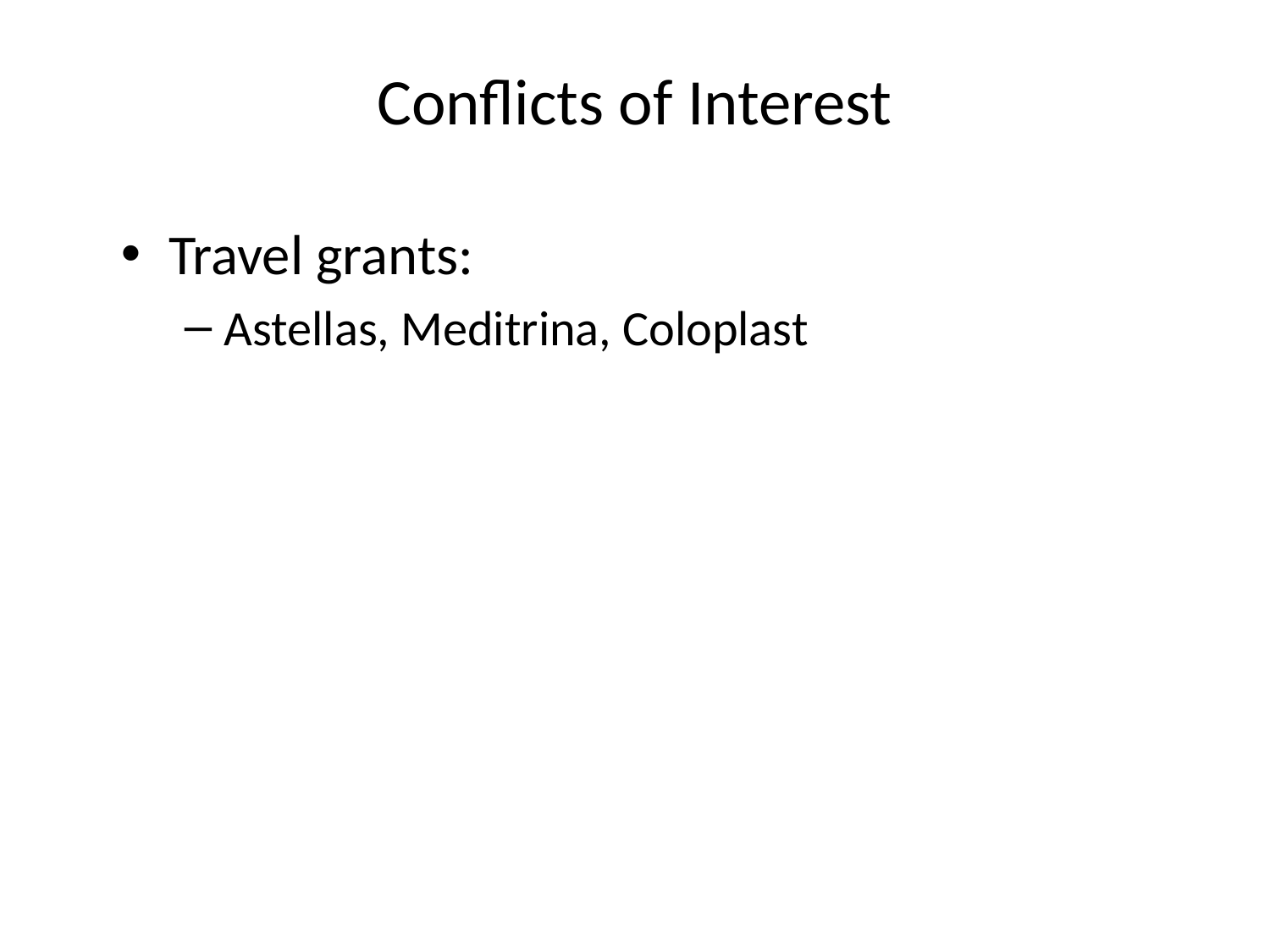

# Conflicts of Interest
Travel grants:
Astellas, Meditrina, Coloplast